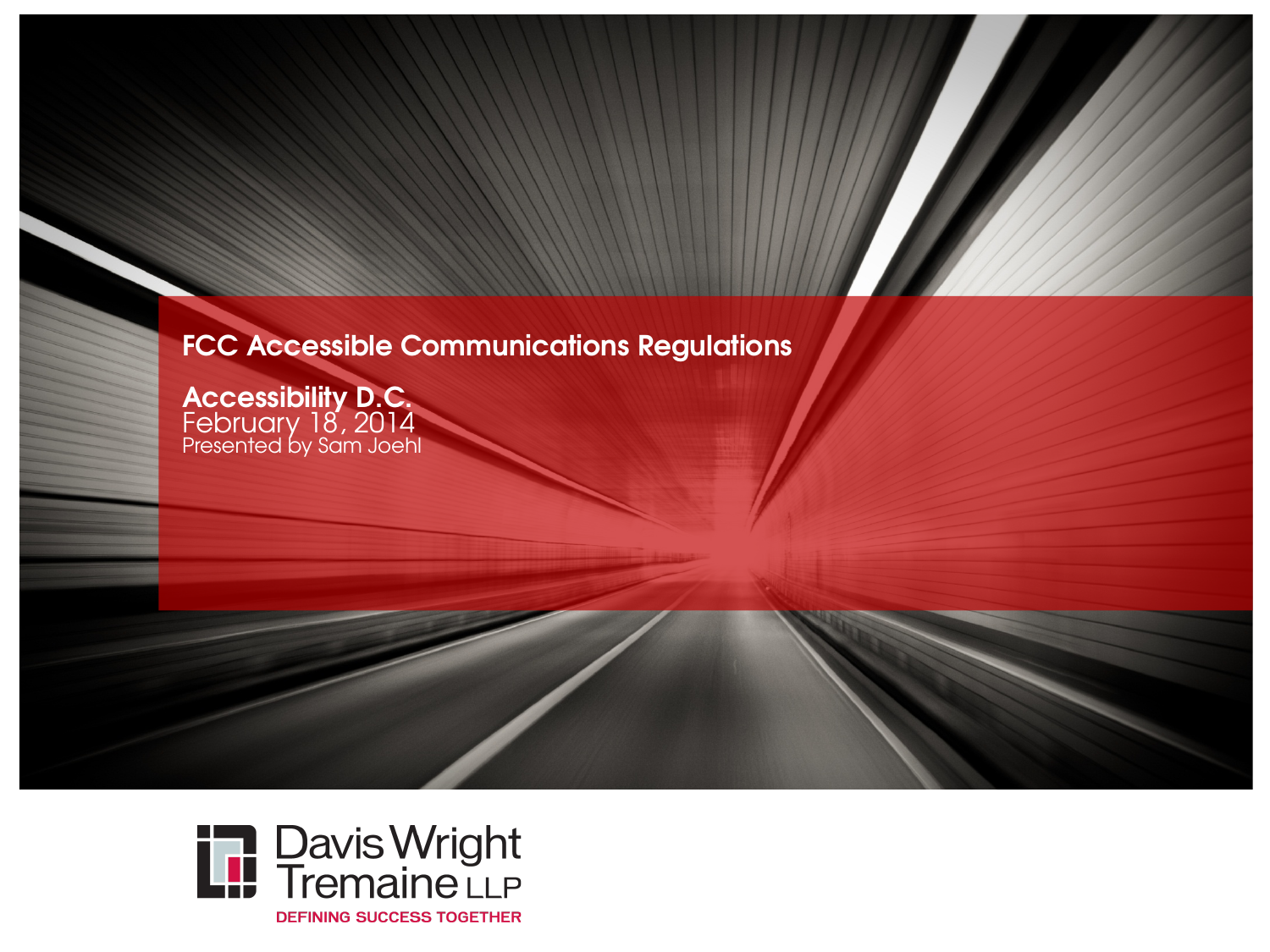

# FCC Accessible Communications Regulations Accessibility D.C. February 18, 2014 Presented by Sam Joehl